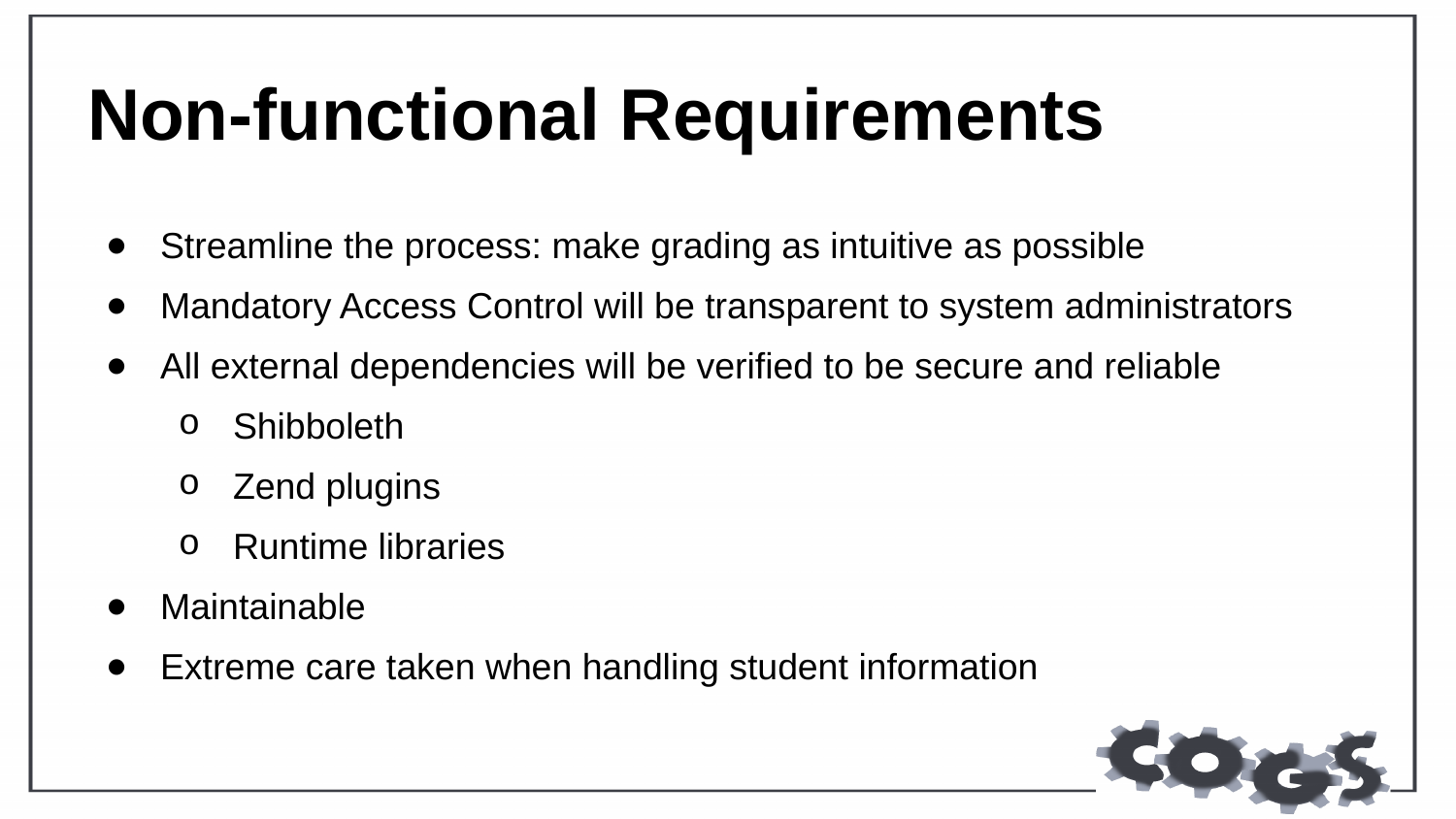

# Non-functional Requirements
Streamline the process: make grading as intuitive as possible
Mandatory Access Control will be transparent to system administrators
All external dependencies will be verified to be secure and reliable
Shibboleth
Zend plugins
Runtime libraries
Maintainable
Extreme care taken when handling student information